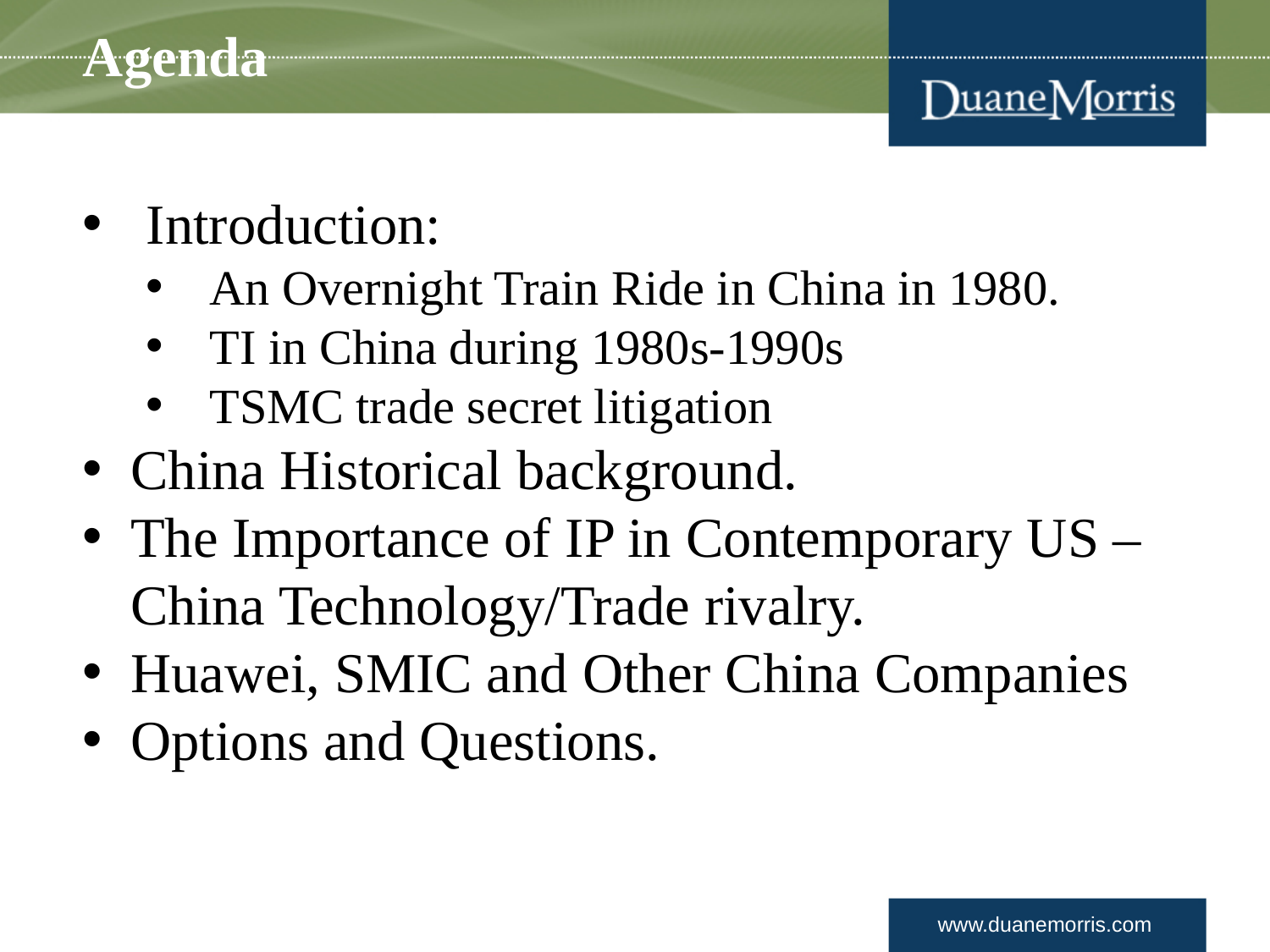

Agenda
Introduction:
An Overnight Train Ride in China in 1980.
TI in China during 1980s-1990s
TSMC trade secret litigation
China Historical background.
The Importance of IP in Contemporary US – China Technology/Trade rivalry.
Huawei, SMIC and Other China Companies
Options and Questions.